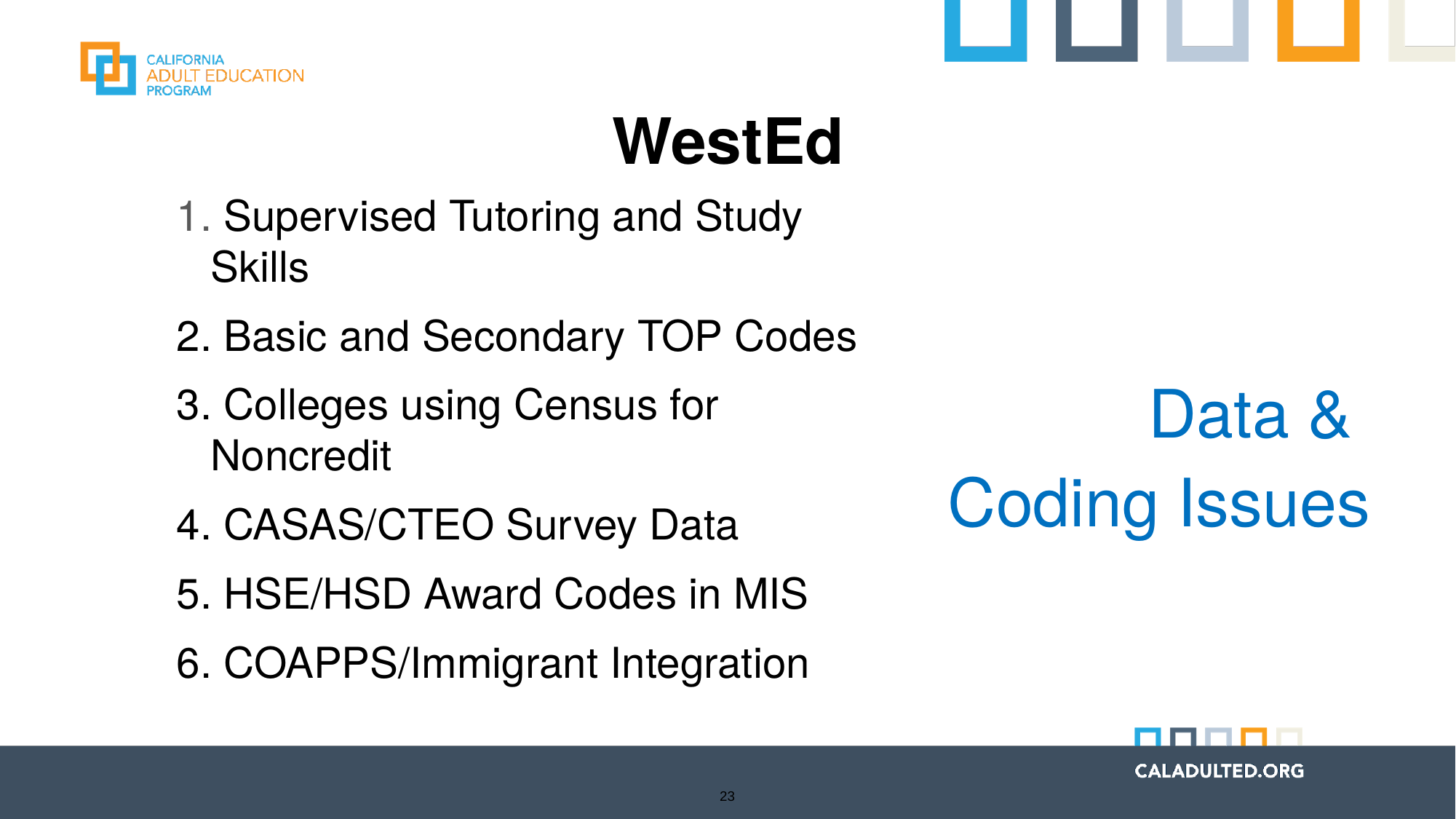

# WestEd
 Supervised Tutoring and Study Skills
 Basic and Secondary TOP Codes
 Colleges using Census for Noncredit
 CASAS/CTEO Survey Data
 HSE/HSD Award Codes in MIS
 COAPPS/Immigrant Integration
Data &
Coding Issues

23